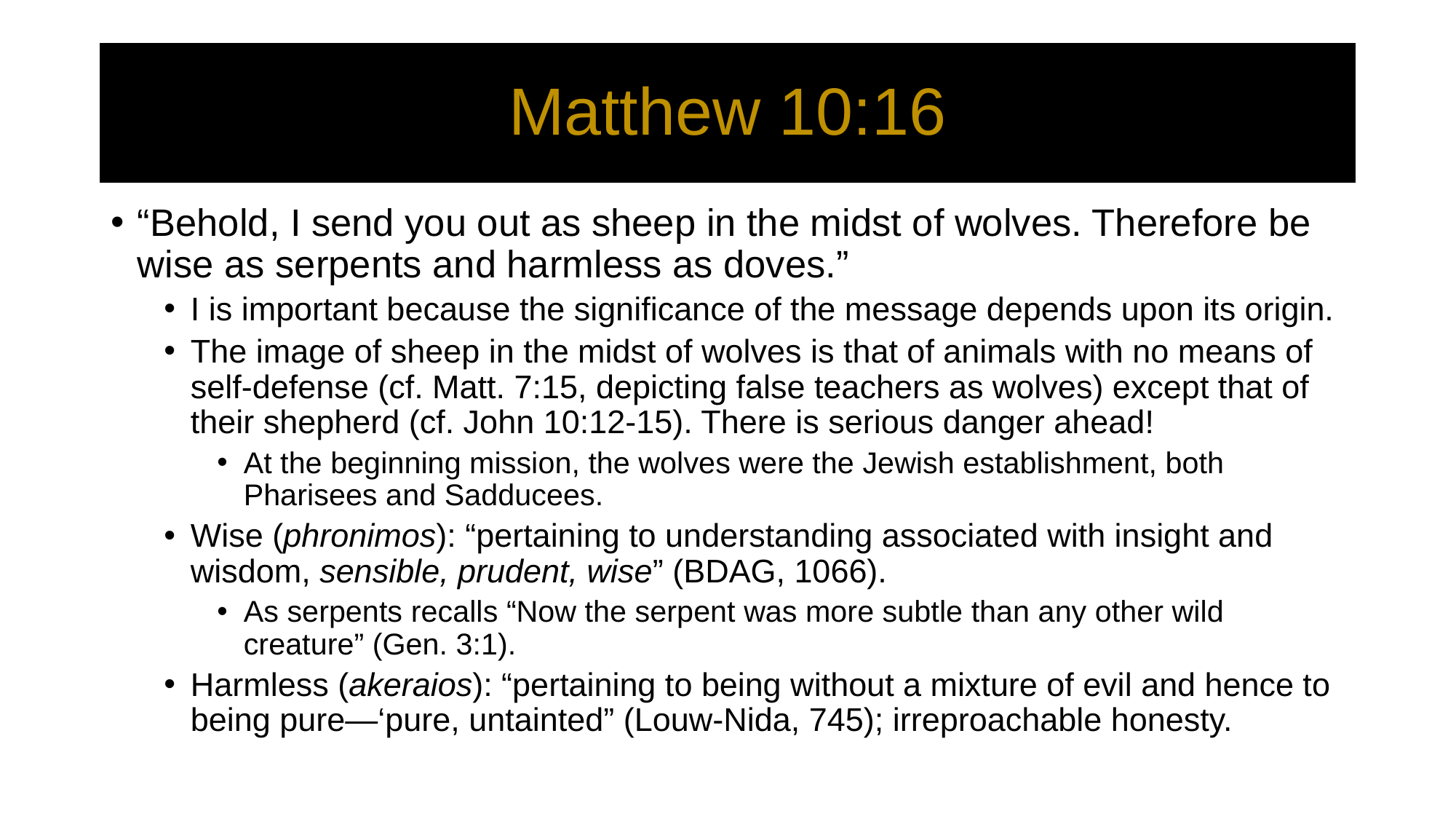

# Matthew 10:16
“Behold, I send you out as sheep in the midst of wolves. Therefore be wise as serpents and harmless as doves.”
I is important because the significance of the message depends upon its origin.
The image of sheep in the midst of wolves is that of animals with no means of self-defense (cf. Matt. 7:15, depicting false teachers as wolves) except that of their shepherd (cf. John 10:12-15). There is serious danger ahead!
At the beginning mission, the wolves were the Jewish establishment, both Pharisees and Sadducees.
Wise (phronimos): “pertaining to understanding associated with insight and wisdom, sensible, prudent, wise” (BDAG, 1066).
As serpents recalls “Now the serpent was more subtle than any other wild creature” (Gen. 3:1).
Harmless (akeraios): “pertaining to being without a mixture of evil and hence to being pure—‘pure, untainted” (Louw-Nida, 745); irreproachable honesty.